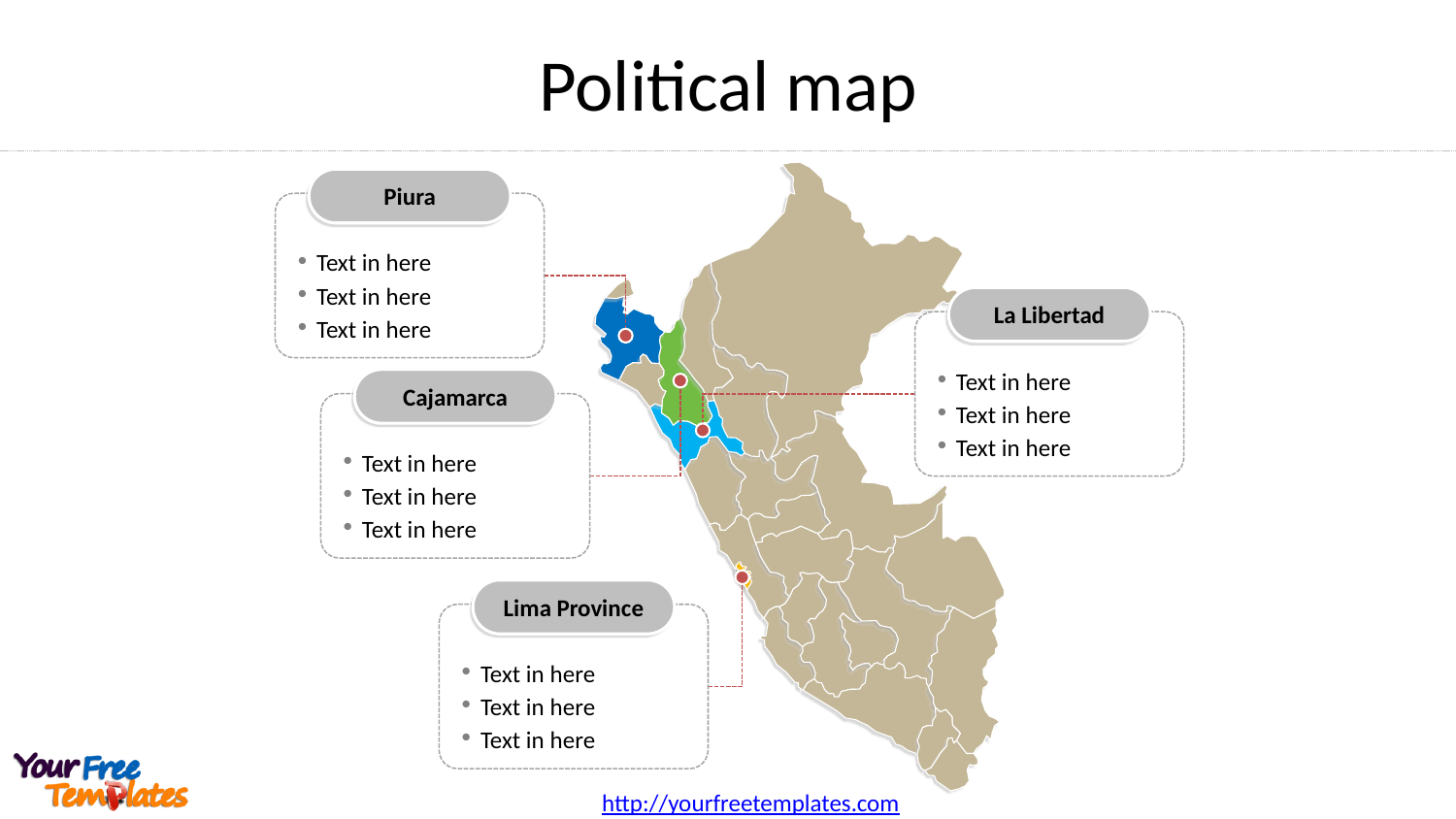

Political map

Piura

Text in here
Text in here
Text in here
La Libertad

Text in here
Text in here
Text in here

Cajamarca

Text in here
Text in here
Text in here

Lima Province

Text in here
Text in here
Text in here